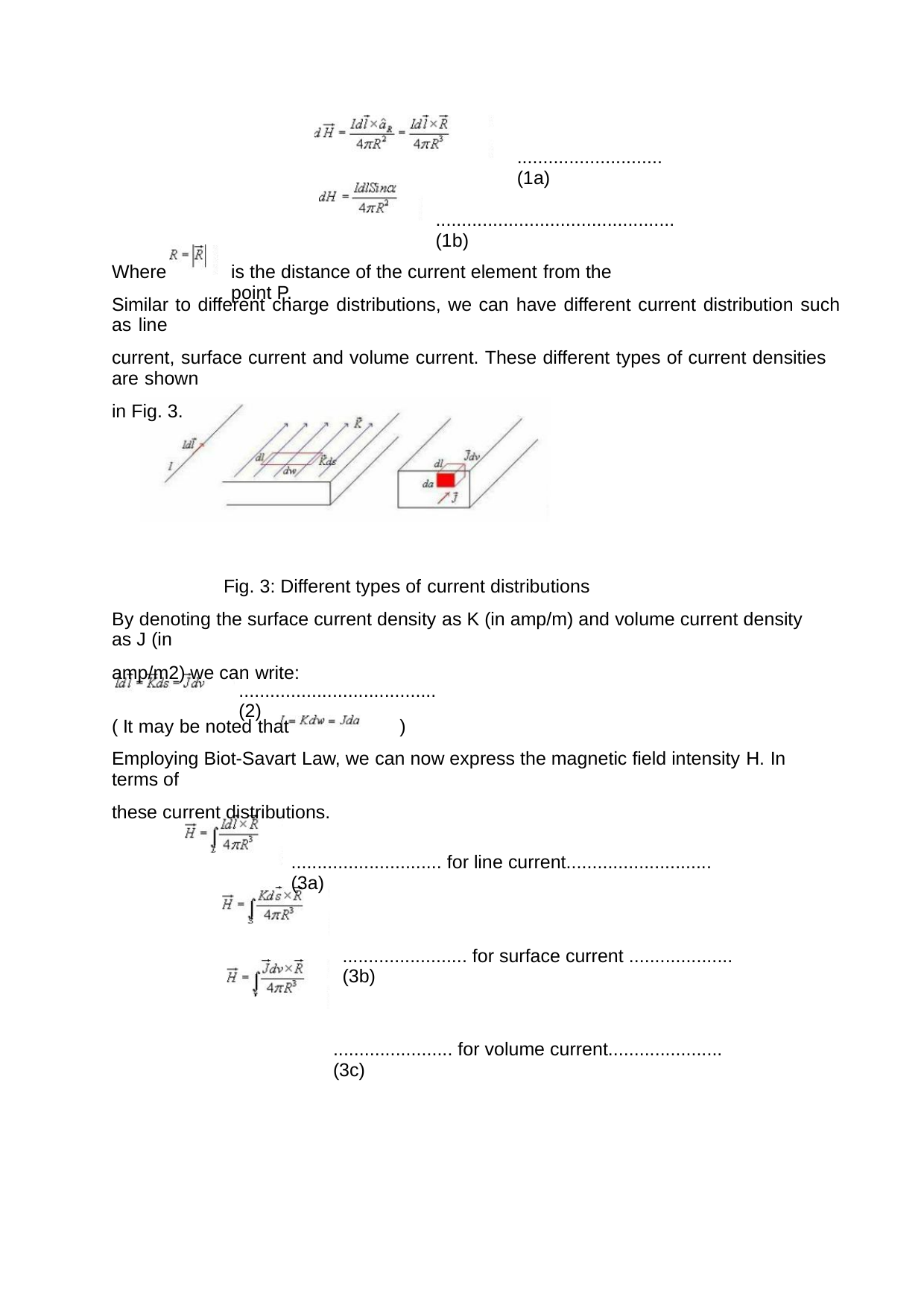

............................(1a)

..............................................(1b)

Where
is the distance of the current element from the point P.
Similar to different charge distributions, we can have different current distribution such as line
current, surface current and volume current. These different types of current densities are shown
in Fig. 3.

Fig. 3: Different types of current distributions
By denoting the surface current density as K (in amp/m) and volume current density as J (in
amp/m2) we can write:

......................................(2)

( It may be noted that
)
Employing Biot-Savart Law, we can now express the magnetic field intensity H. In terms of
these current distributions.

............................. for line current............................(3a)
........................ for surface current ....................(3b)
....................... for volume current......................(3c)